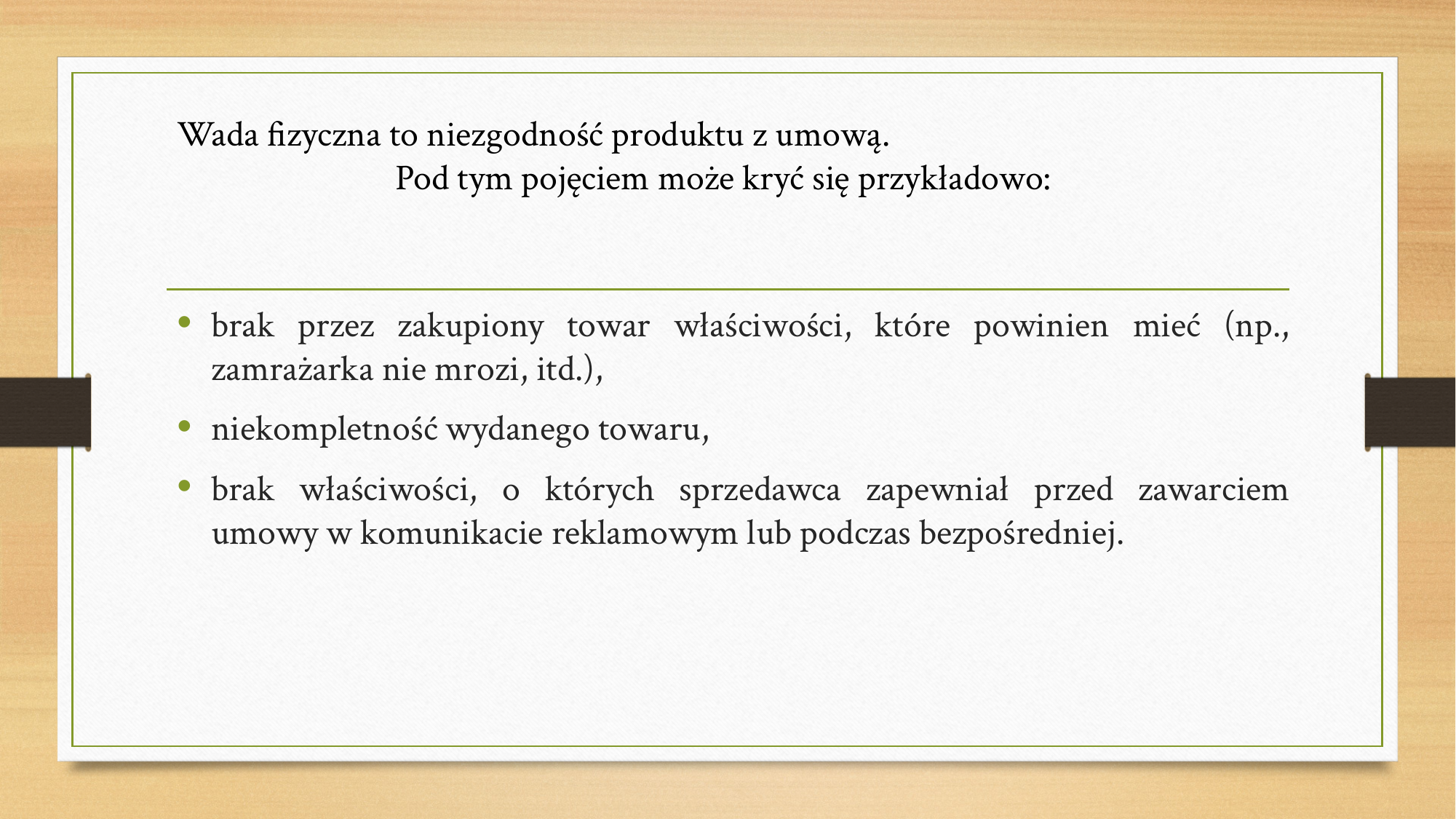

Wada fizyczna to niezgodność produktu z umową.
		Pod tym pojęciem może kryć się przykładowo:
brak przez zakupiony towar właściwości, które powinien mieć (np., zamrażarka nie mrozi, itd.),
niekompletność wydanego towaru,
brak właściwości, o których sprzedawca zapewniał przed zawarciem umowy w komunikacie reklamowym lub podczas bezpośredniej.